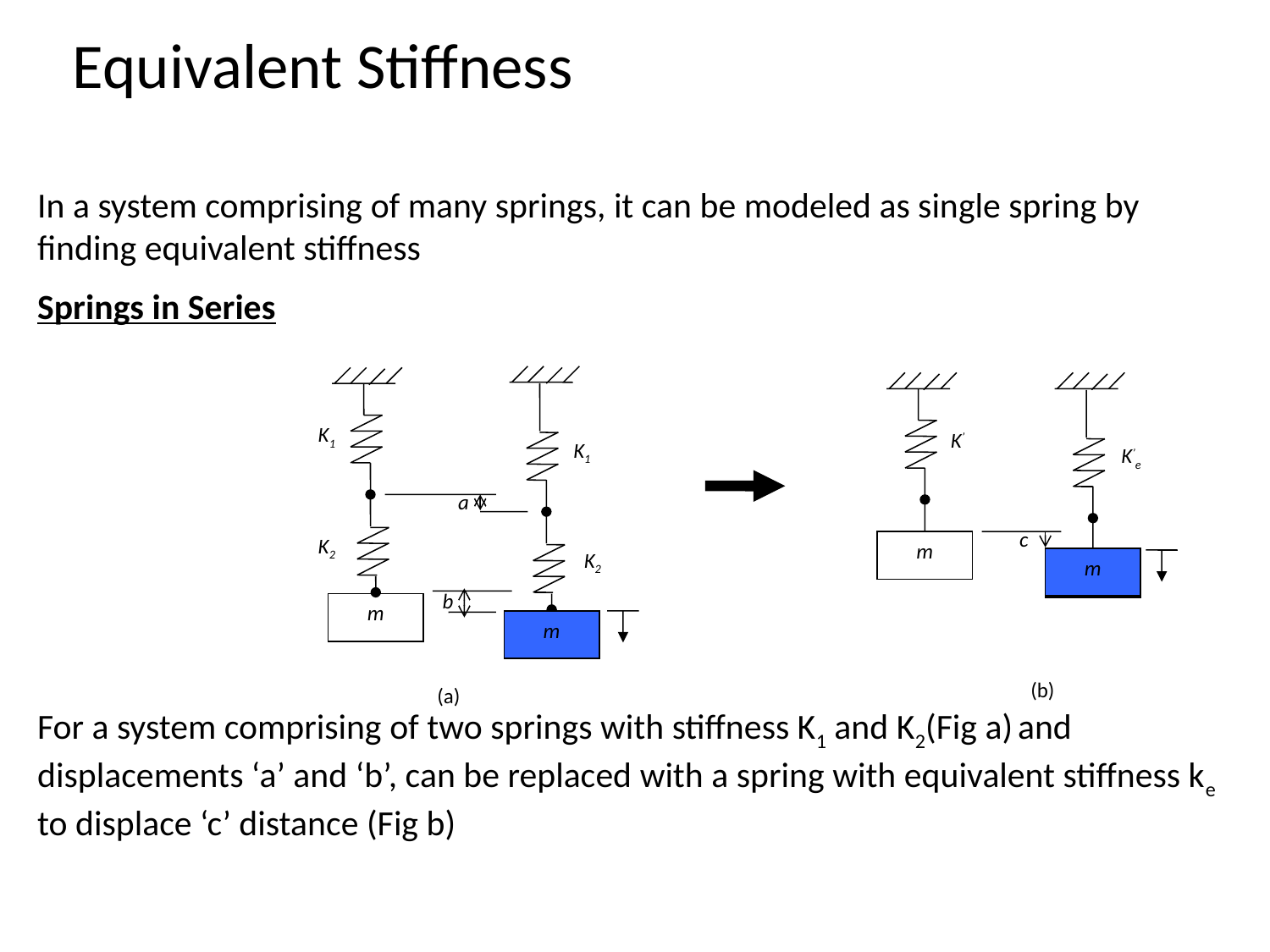

Equivalent Stiffness
In a system comprising of many springs, it can be modeled as single spring by finding equivalent stiffness
Springs in Series

For a system comprising of two springs with stiffness K1 and K2(Fig a) and displacements ‘a’ and ‘b’, can be replaced with a spring with equivalent stiffness ke to displace ‘c’ distance (Fig b)

K1

K’

K1

K’e

a

c
K2

m

K2

m

b

m

m

(b)
(a)